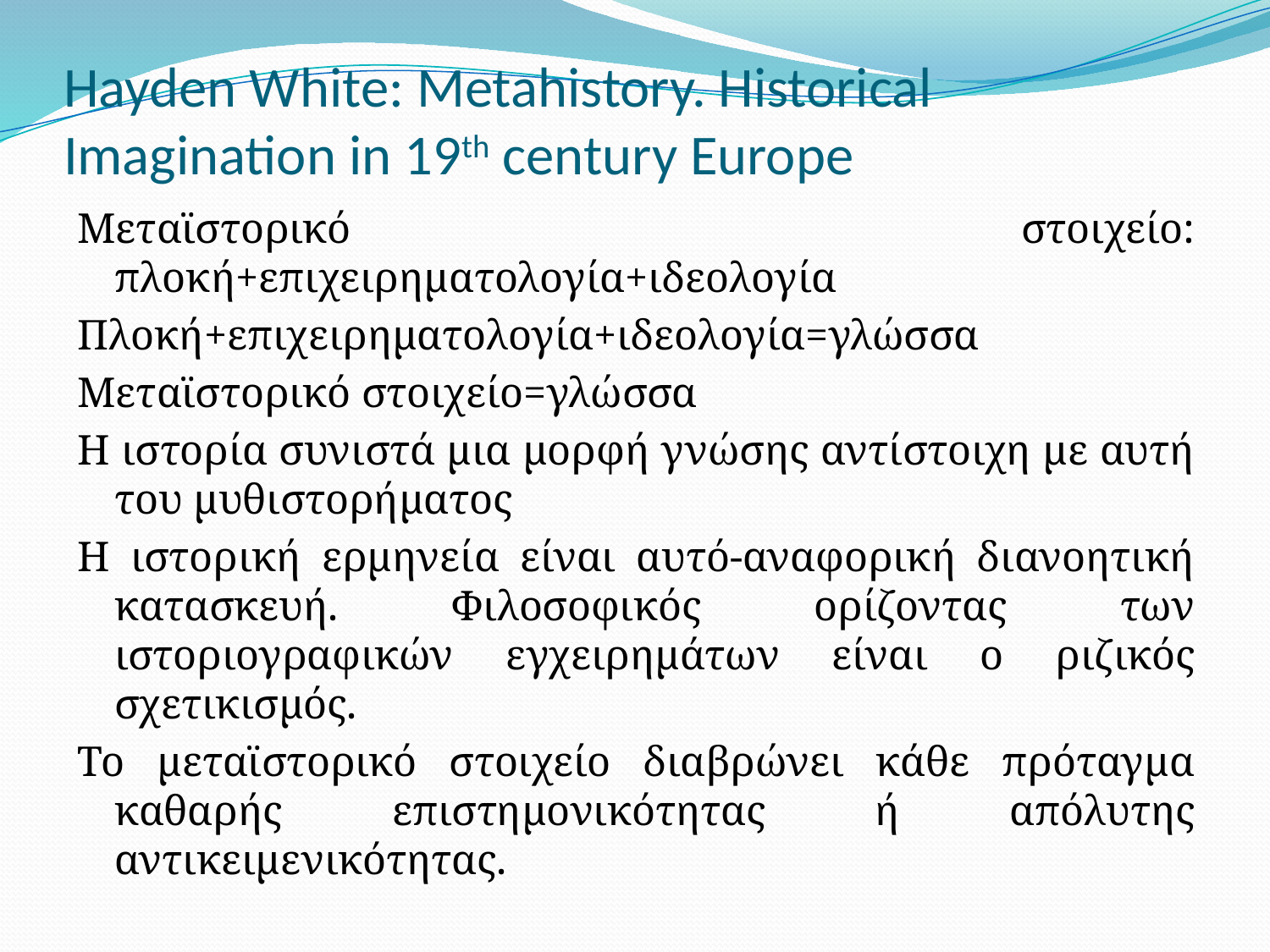

# Hayden White: Metahistory. Historical Imagination in 19th century Europe
Μεταϊστορικό στοιχείο: πλοκή+επιχειρηματολογία+ιδεολογία
Πλοκή+επιχειρηματολογία+ιδεολογία=γλώσσα
Μεταϊστορικό στοιχείο=γλώσσα
Η ιστορία συνιστά μια μορφή γνώσης αντίστοιχη με αυτή του μυθιστορήματος
Η ιστορική ερμηνεία είναι αυτό-αναφορική διανοητική κατασκευή. Φιλοσοφικός ορίζοντας των ιστοριογραφικών εγχειρημάτων είναι ο ριζικός σχετικισμός.
Το μεταϊστορικό στοιχείο διαβρώνει κάθε πρόταγμα καθαρής επιστημονικότητας ή απόλυτης αντικειμενικότητας.